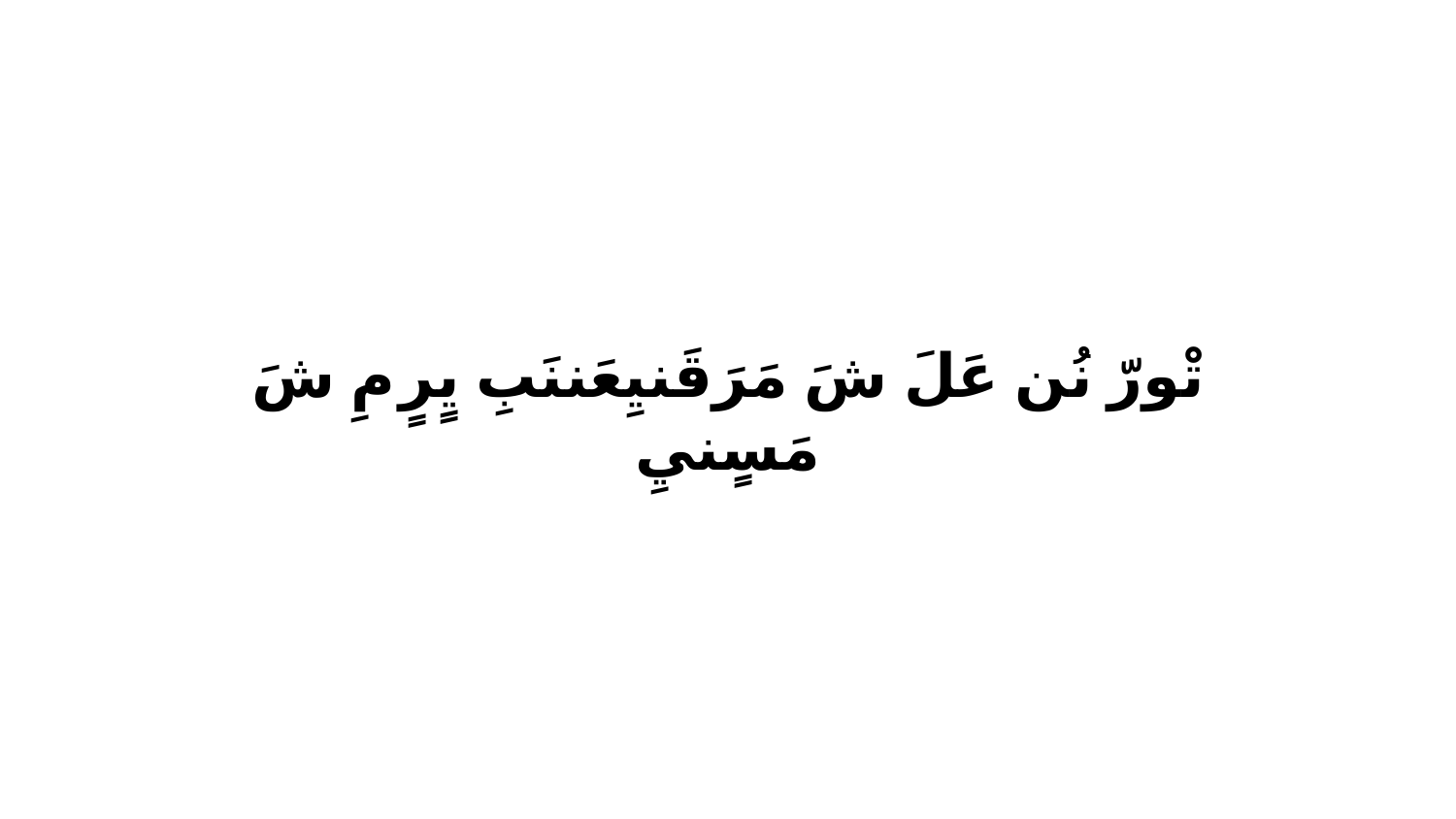

تْورّ نُن عَلَ شَ مَرَقَنيِعَننَبِ يٍرٍ مِ شَ مَسٍنيِ